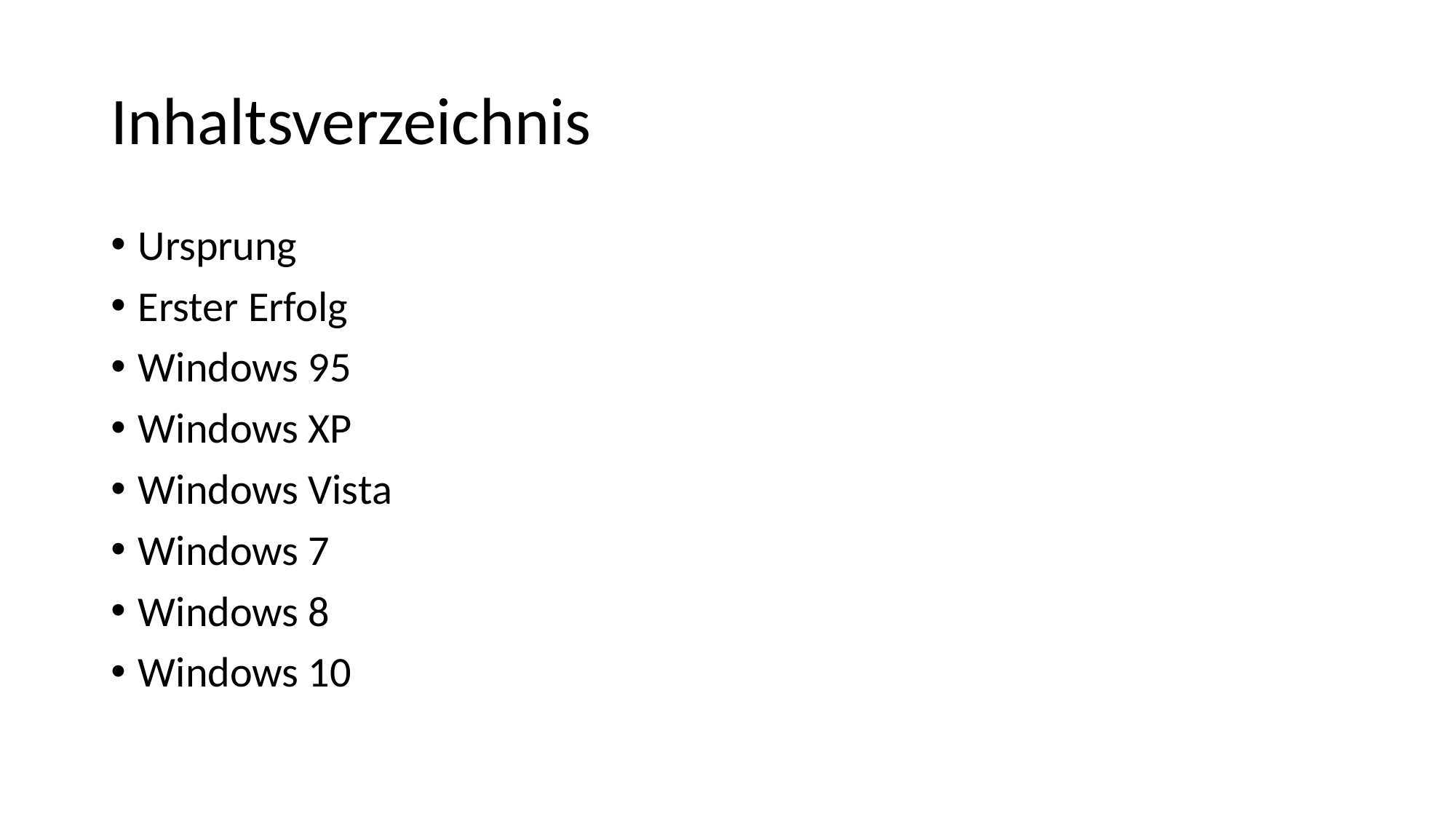

# Inhaltsverzeichnis
Ursprung
Erster Erfolg
Windows 95
Windows XP
Windows Vista
Windows 7
Windows 8
Windows 10